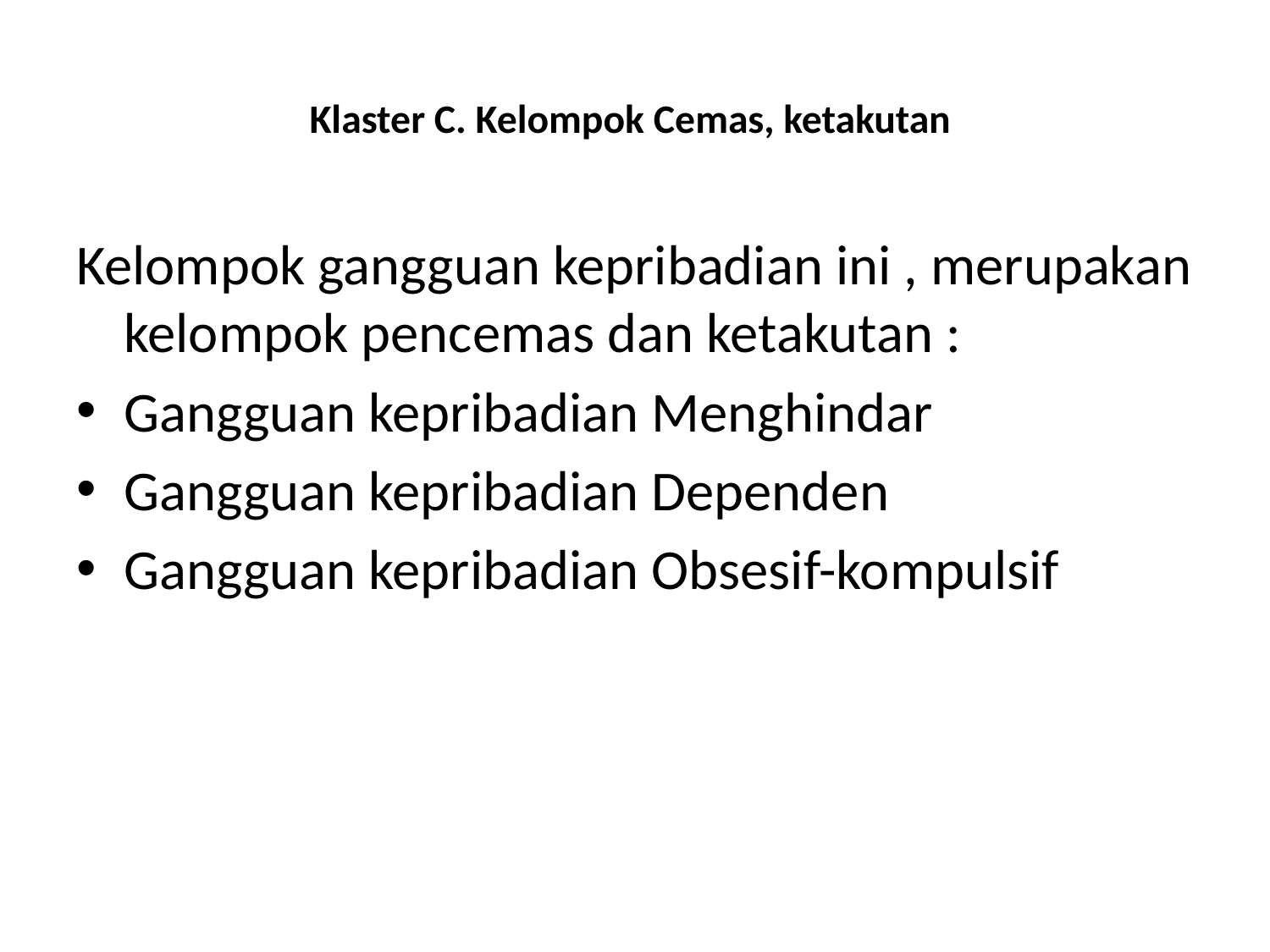

# Klaster C. Kelompok Cemas, ketakutan
Kelompok gangguan kepribadian ini , merupakan kelompok pencemas dan ketakutan :
Gangguan kepribadian Menghindar
Gangguan kepribadian Dependen
Gangguan kepribadian Obsesif-kompulsif